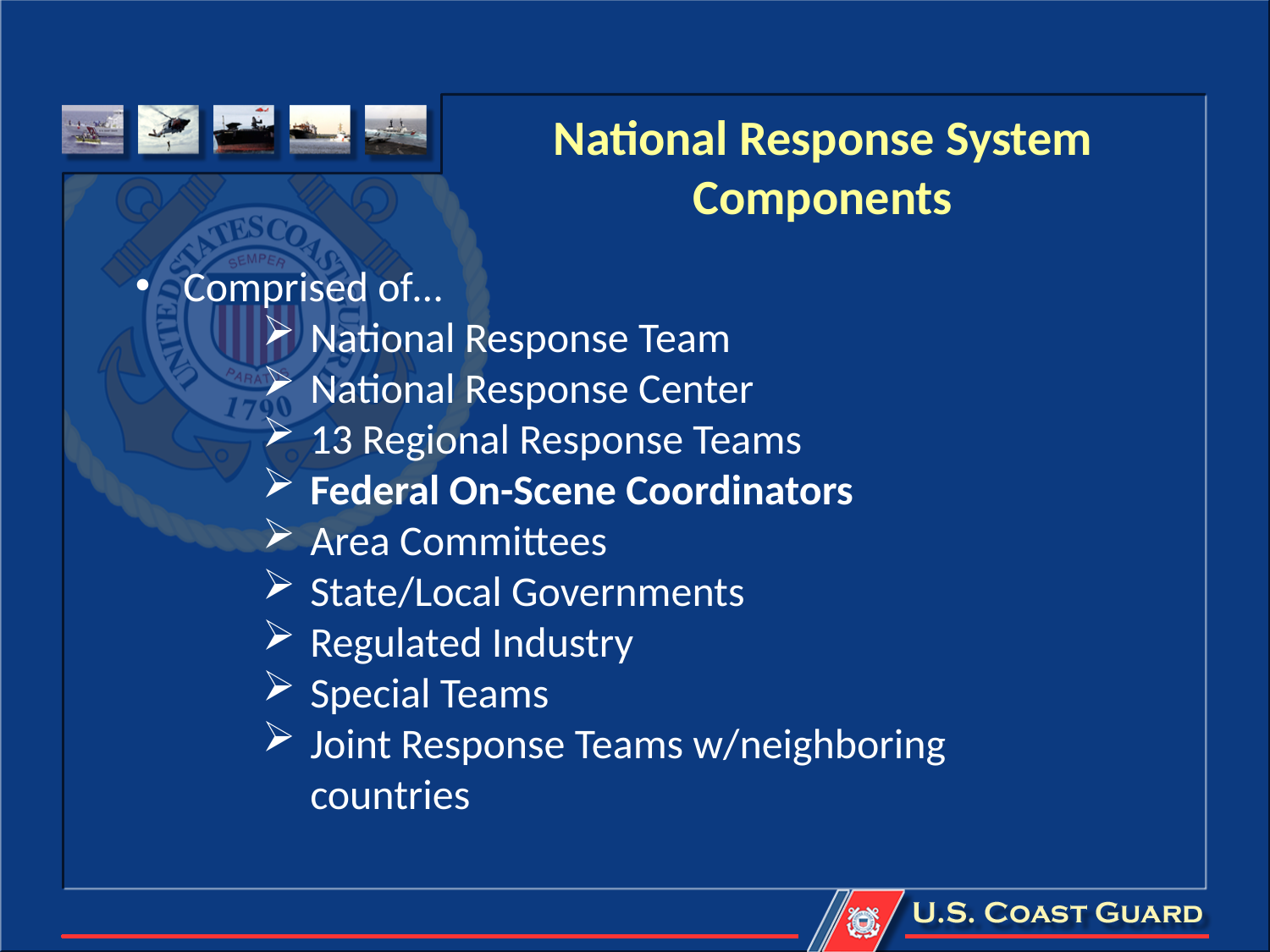

# National Response System Components

Comprised of…
National Response Team
National Response Center
13 Regional Response Teams
Federal On-Scene Coordinators
Area Committees
State/Local Governments
Regulated Industry
Special Teams
Joint Response Teams w/neighboring countries